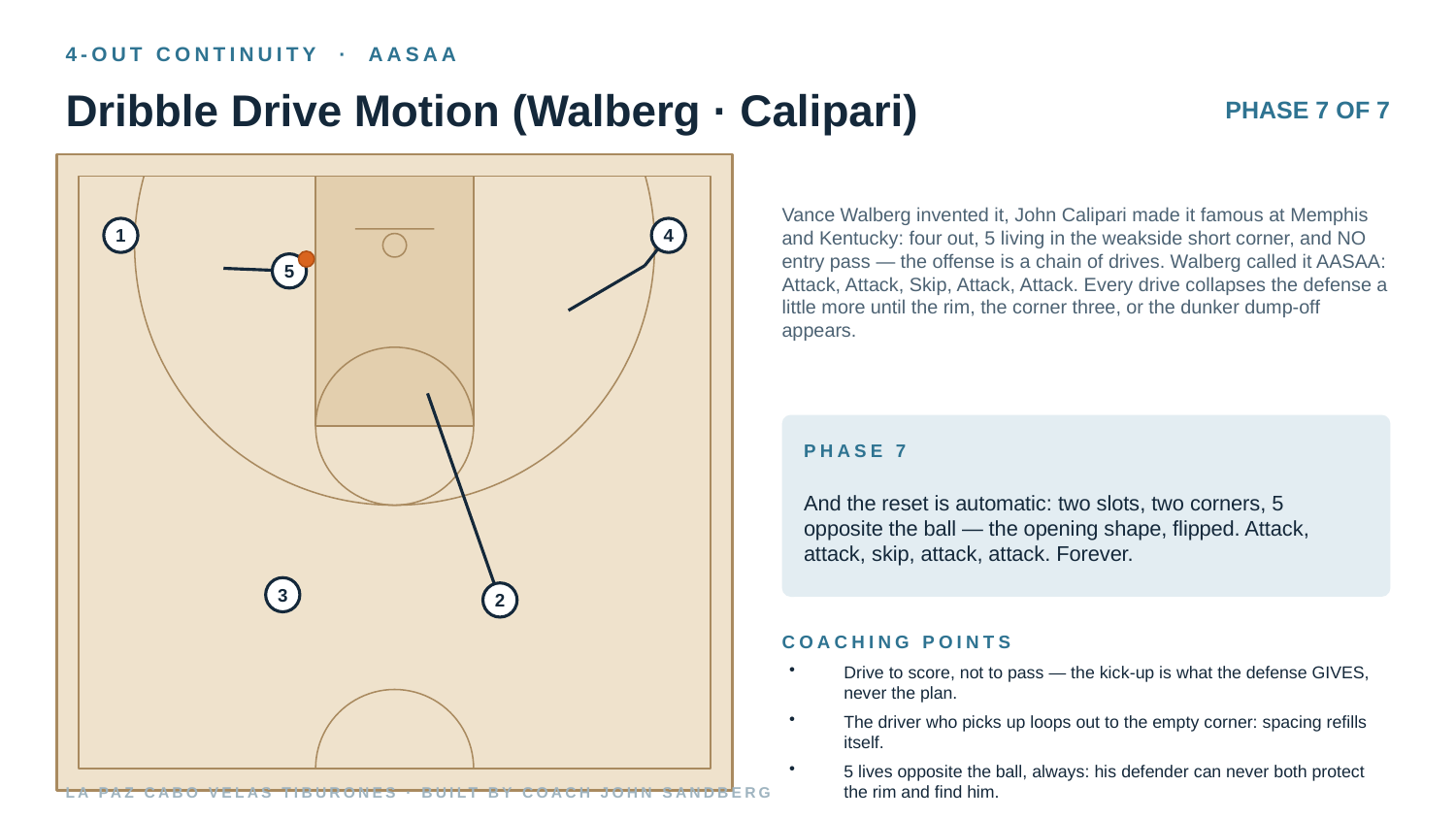

4-OUT CONTINUITY  ·  AASAA
Dribble Drive Motion (Walberg · Calipari)
PHASE 7 OF 7

Vance Walberg invented it, John Calipari made it famous at Memphis and Kentucky: four out, 5 living in the weakside short corner, and NO entry pass — the offense is a chain of drives. Walberg called it AASAA: Attack, Attack, Skip, Attack, Attack. Every drive collapses the defense a little more until the rim, the corner three, or the dunker dump-off appears.

1

4

5

PHASE 7
And the reset is automatic: two slots, two corners, 5 opposite the ball — the opening shape, flipped. Attack, attack, skip, attack, attack. Forever.

3

2
COACHING POINTS
Drive to score, not to pass — the kick-up is what the defense GIVES, never the plan.
The driver who picks up loops out to the empty corner: spacing refills itself.
5 lives opposite the ball, always: his defender can never both protect the rim and find him.

LA PAZ CABO VELAS TIBURONES · BUILT BY COACH JOHN SANDBERG